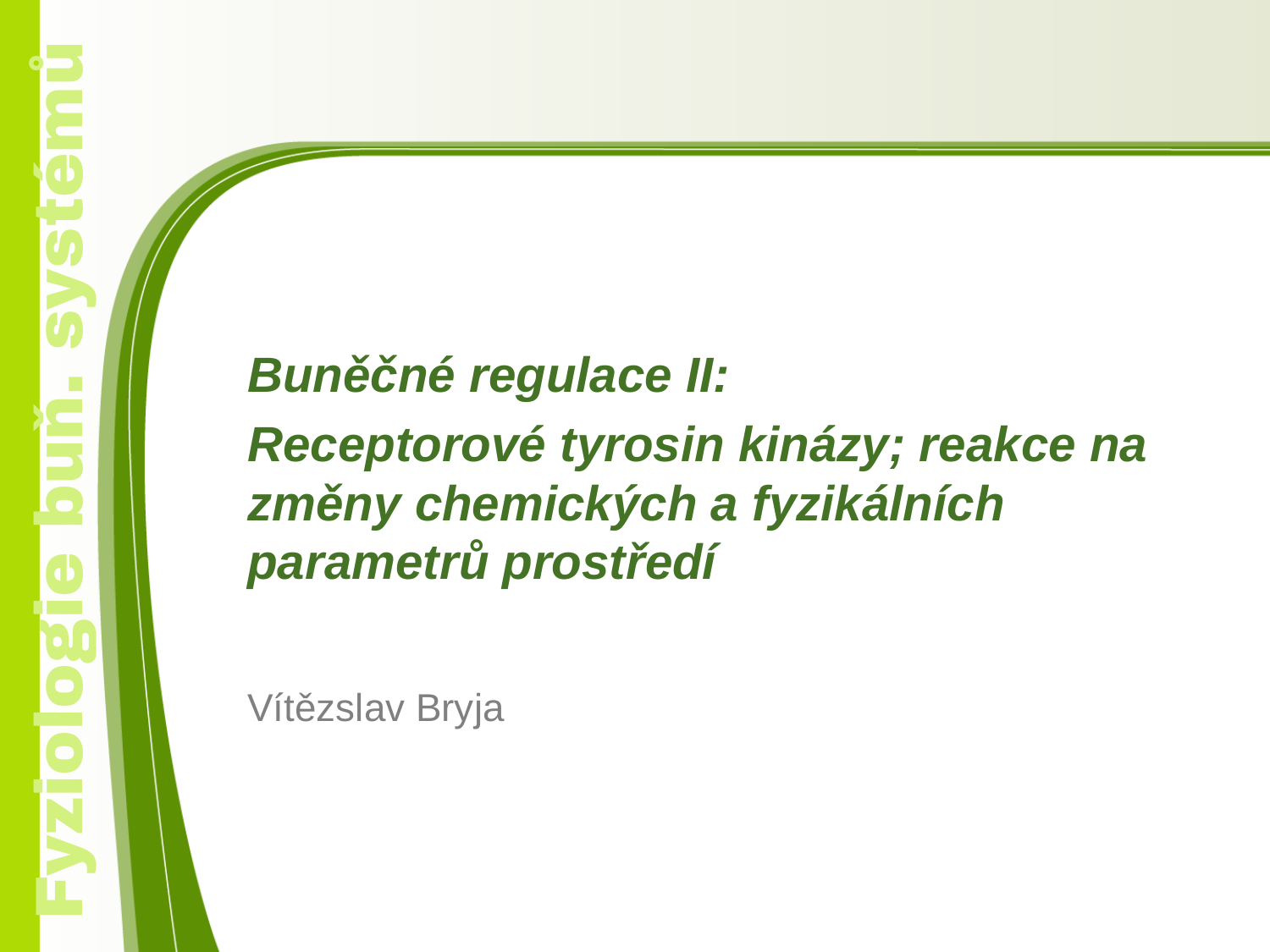

Buněčné regulace II:
Receptorové tyrosin kinázy; reakce na změny chemických a fyzikálních parametrů prostředí
# Vítězslav Bryja